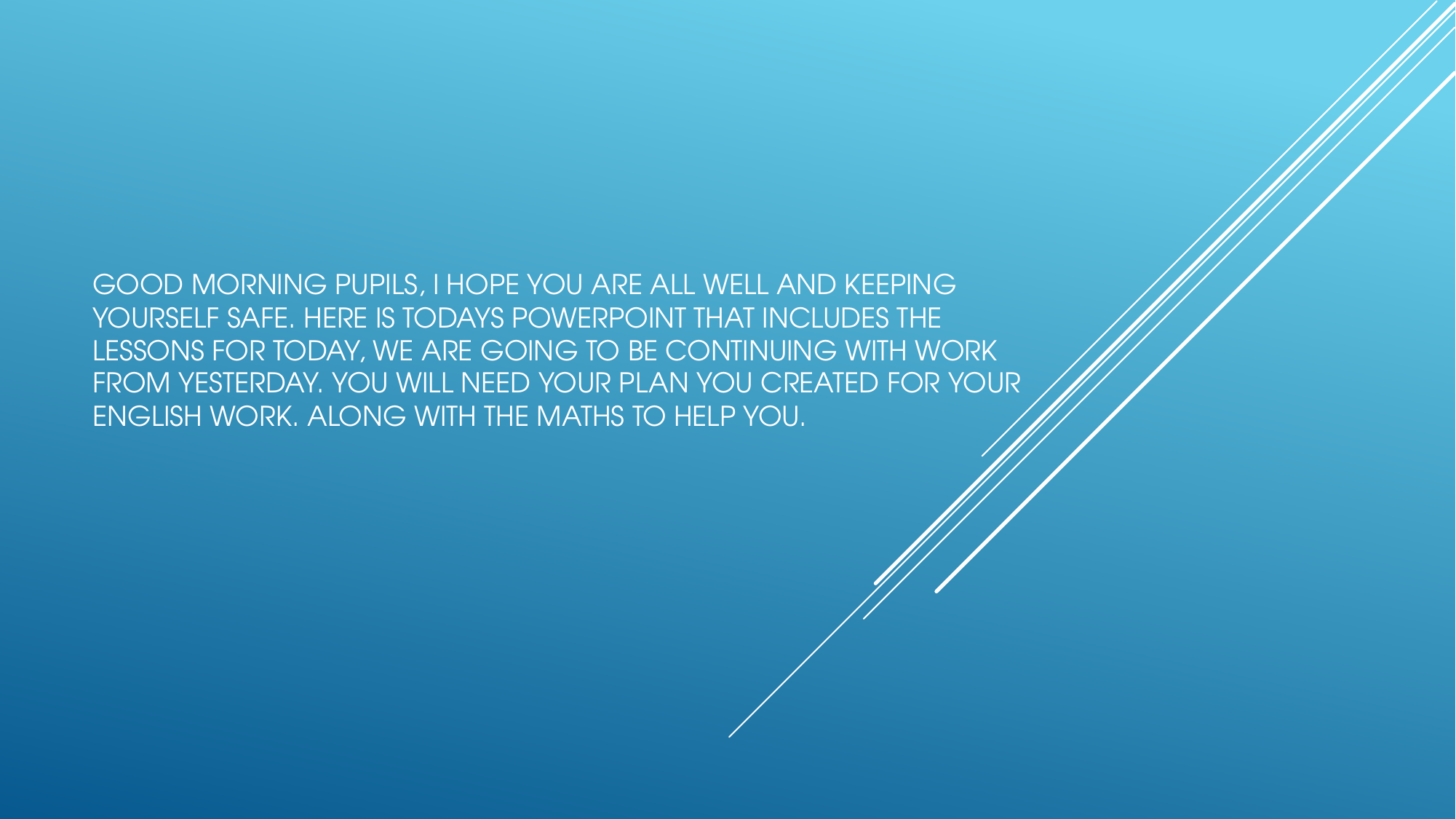

# Good morning Pupils, I hope you are all well and keeping yourself safe. Here is todays powerpoint that includes the lessons for today, we are going to be continuing with work from yesterday. You will need your plan you created for your English work. along with the maths to help you.